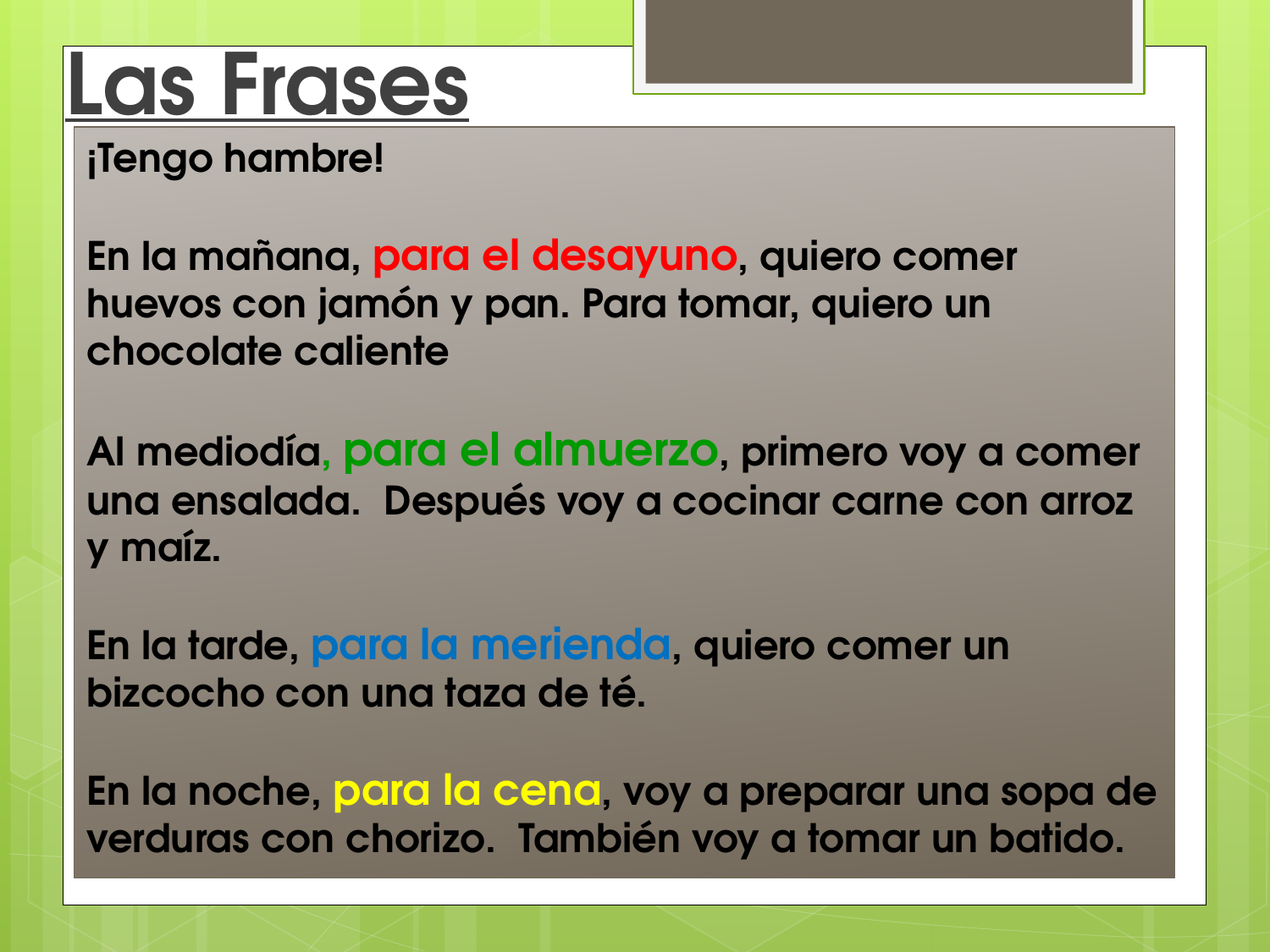

# Las Frases
¡Tengo hambre!

En la mañana, para el desayuno, quiero comer huevos con jamón y pan. Para tomar, quiero un chocolate caliente

Al mediodía, para el almuerzo, primero voy a comer una ensalada.  Después voy a cocinar carne con arroz y maíz.

En la tarde, para la merienda, quiero comer un bizcocho con una taza de té.

En la noche, para la cena, voy a preparar una sopa de verduras con chorizo.  También voy a tomar un batido.